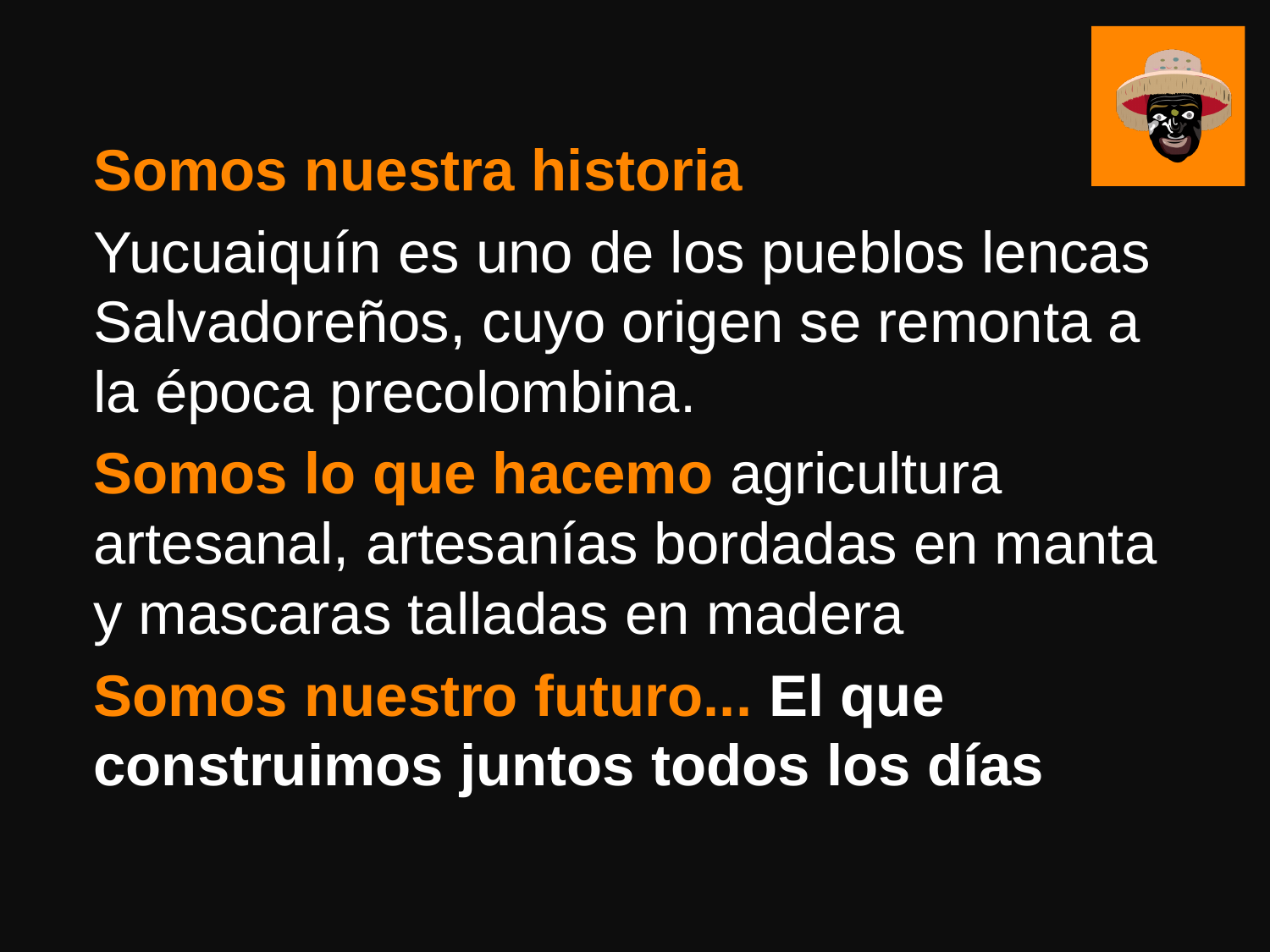

Somos nuestra historia
Yucuaiquín es uno de los pueblos lencas Salvadoreños, cuyo origen se remonta a la época precolombina.
Somos lo que hacemo agricultura artesanal, artesanías bordadas en manta y mascaras talladas en madera
Somos nuestro futuro... El que construimos juntos todos los días